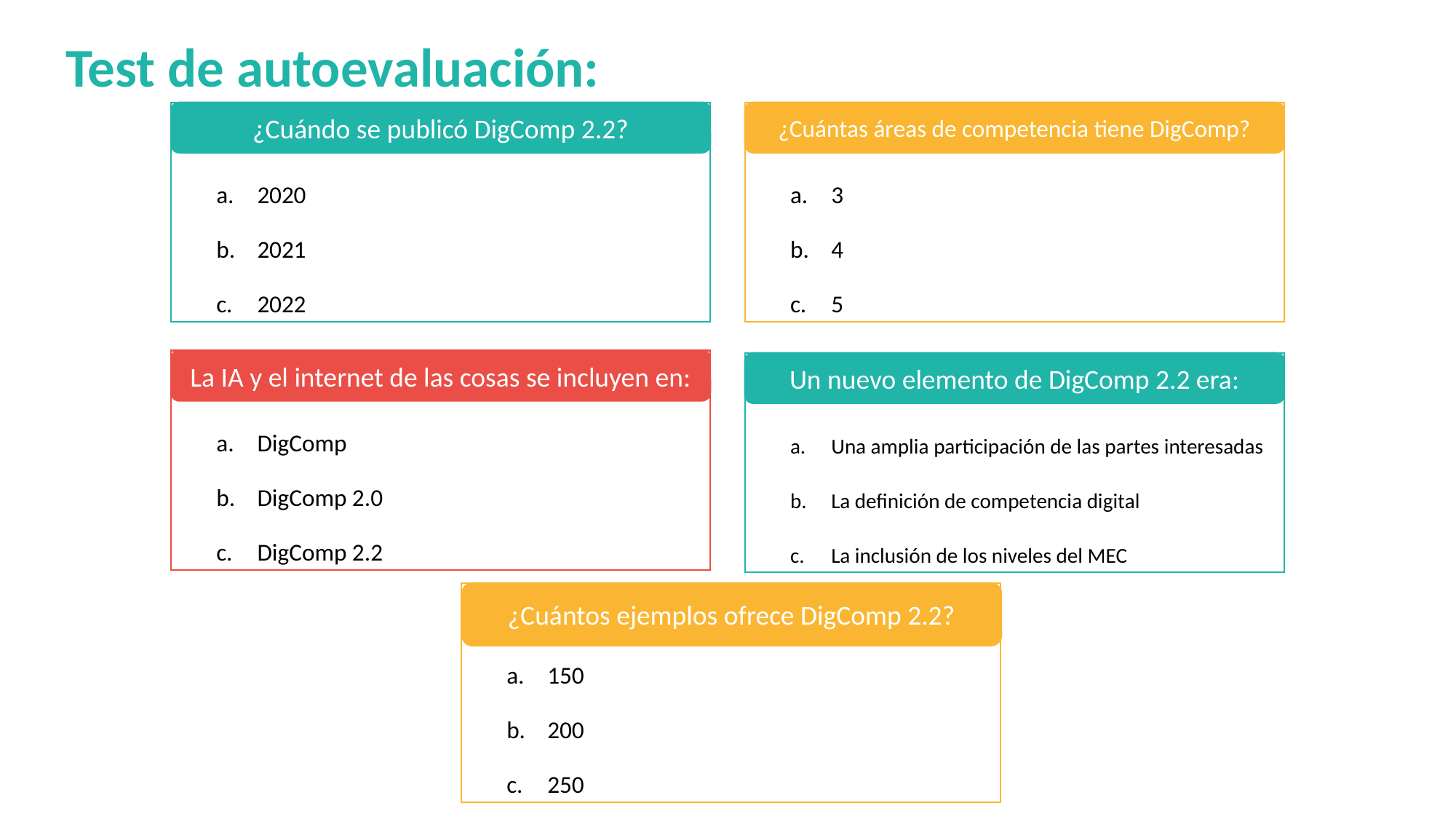

Test de autoevaluación:

¿Cuándo se publicó DigComp 2.2?

¿Cuántas áreas de competencia tiene DigComp?
2020
2021
2022
3
4
5

La IA y el internet de las cosas se incluyen en:

Un nuevo elemento de DigComp 2.2 era:
DigComp
DigComp 2.0
DigComp 2.2
Una amplia participación de las partes interesadas
La definición de competencia digital
La inclusión de los niveles del MEC

¿Cuántos ejemplos ofrece DigComp 2.2?
150
200
250